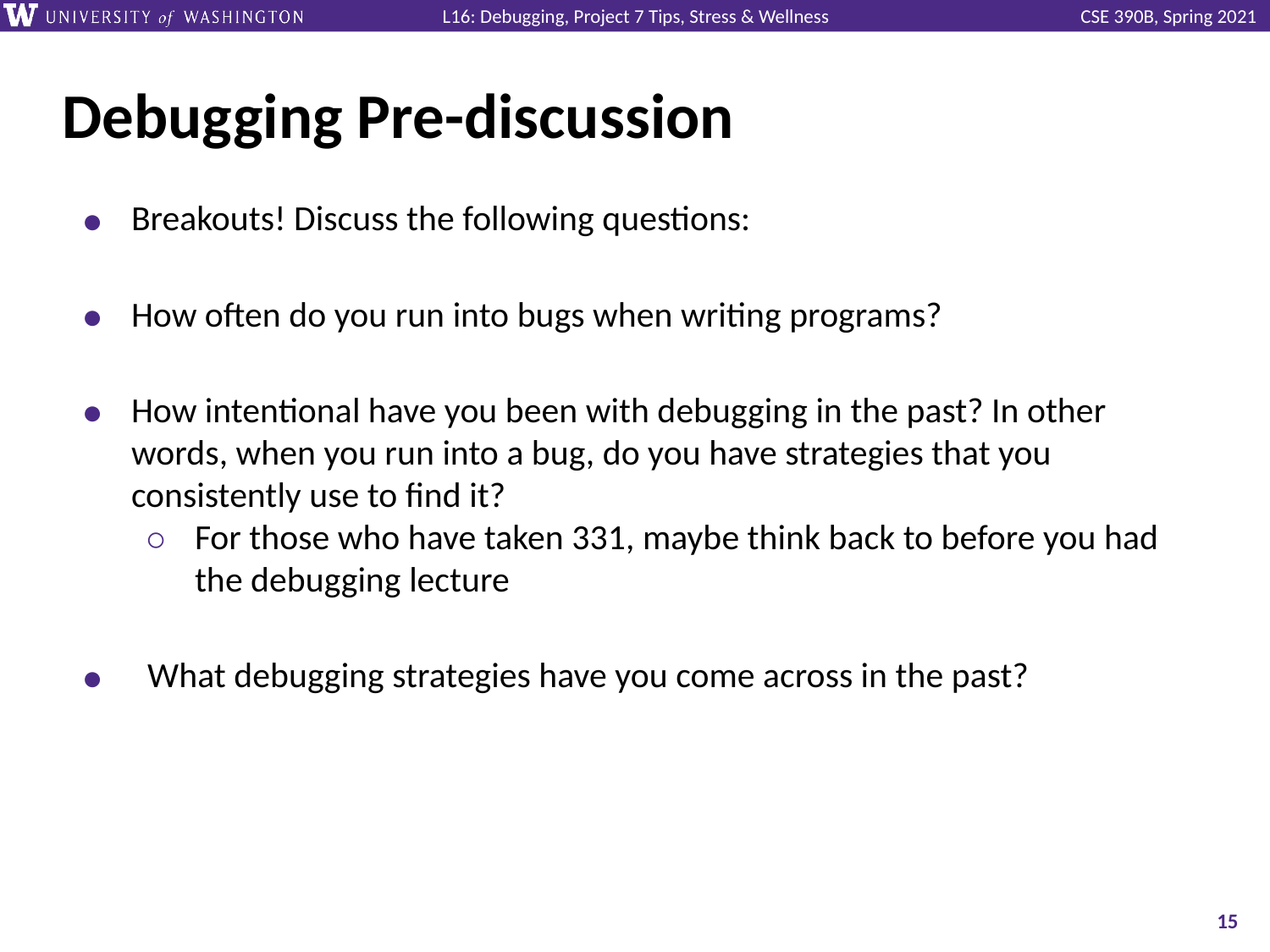

# Debugging Pre-discussion
Breakouts! Discuss the following questions:

How often do you run into bugs when writing programs?

How intentional have you been with debugging in the past? In other words, when you run into a bug, do you have strategies that you consistently use to find it?
For those who have taken 331, maybe think back to before you had the debugging lecture

  What debugging strategies have you come across in the past?
15